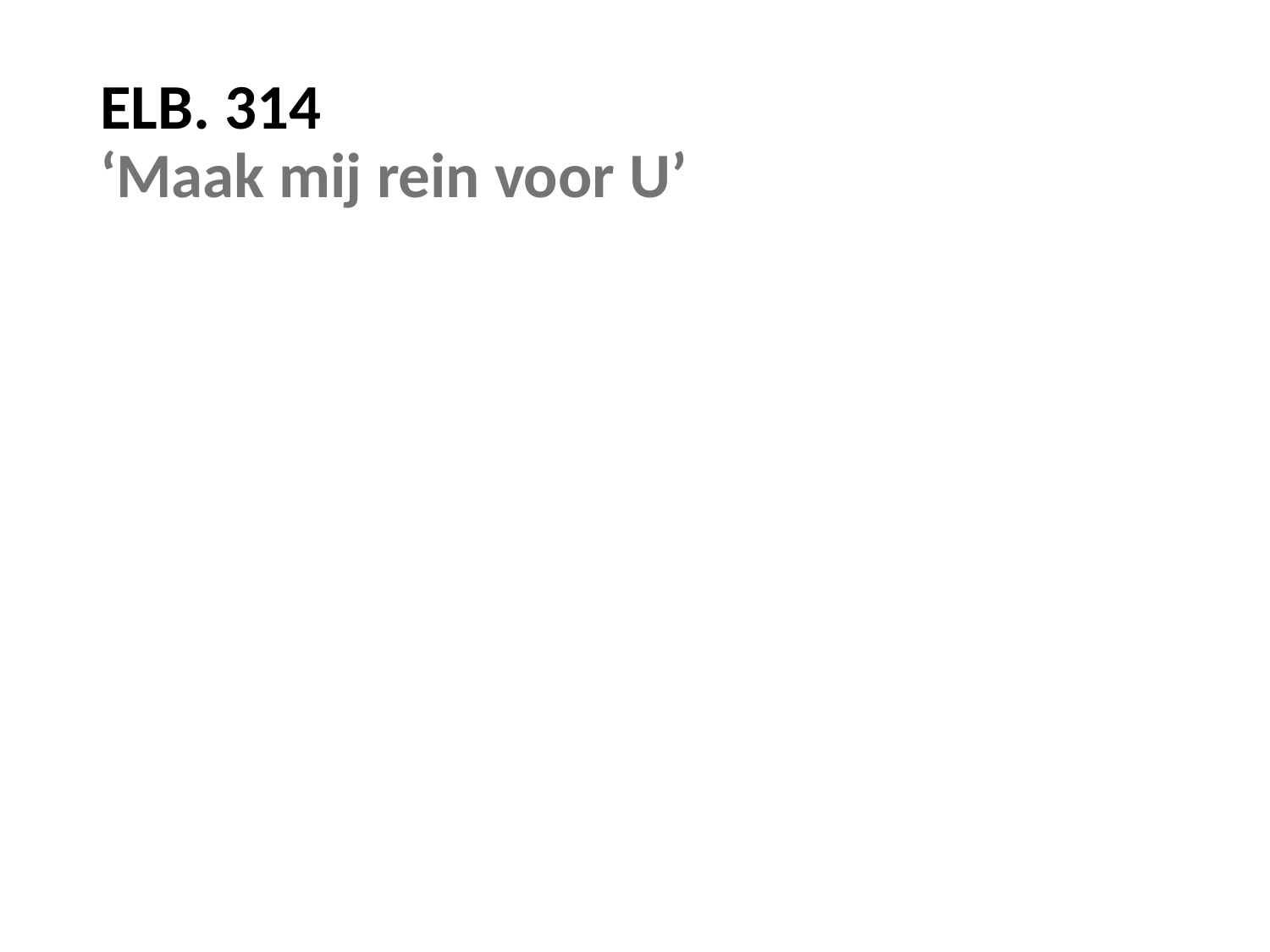

# ELB. 314 ‘Maak mij rein voor U’